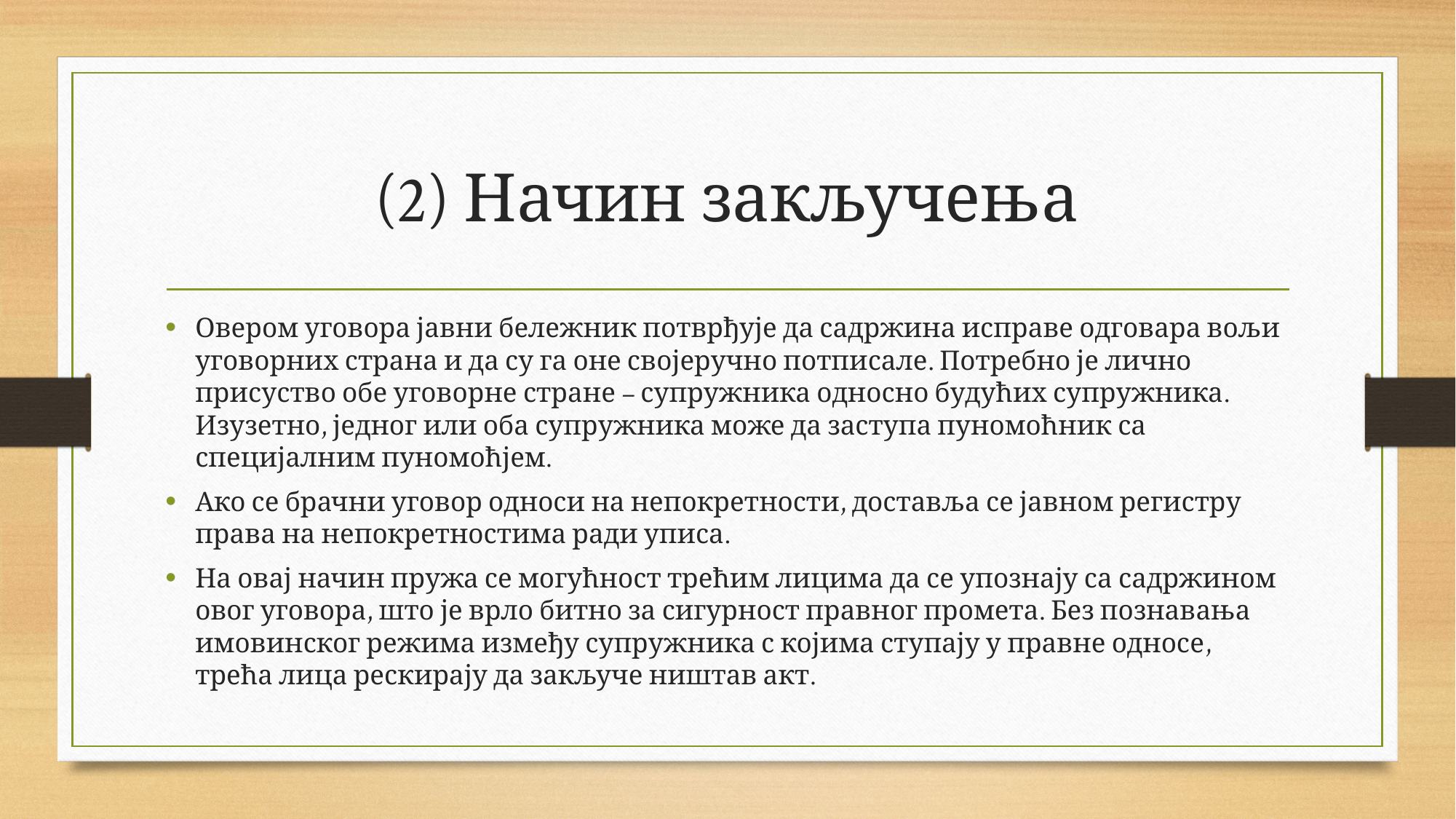

# (2) Начин закључења
Овером уговора јавни бележник потврђује да садржина исправе одговара вољи уговорних страна и да су га оне својеручно потписале. Потребно је лично присуство обе уговорне стране – супружника односно будућих супружника. Изузетно, једног или оба супружника може да заступа пуномоћник са специјалним пуномоћјем.
Ако се брачни уговор односи на непокретности, доставља се јавном регистру права на непокретностима ради уписа.
На овај начин пружа се могућност трећим лицима да се упознају са садржином овог уговора, што је врло битно за сигурност правног промета. Без познавања имовинског режима између супружника с којима ступају у правне односе, трећа лица рескирају да закључе ништав акт.